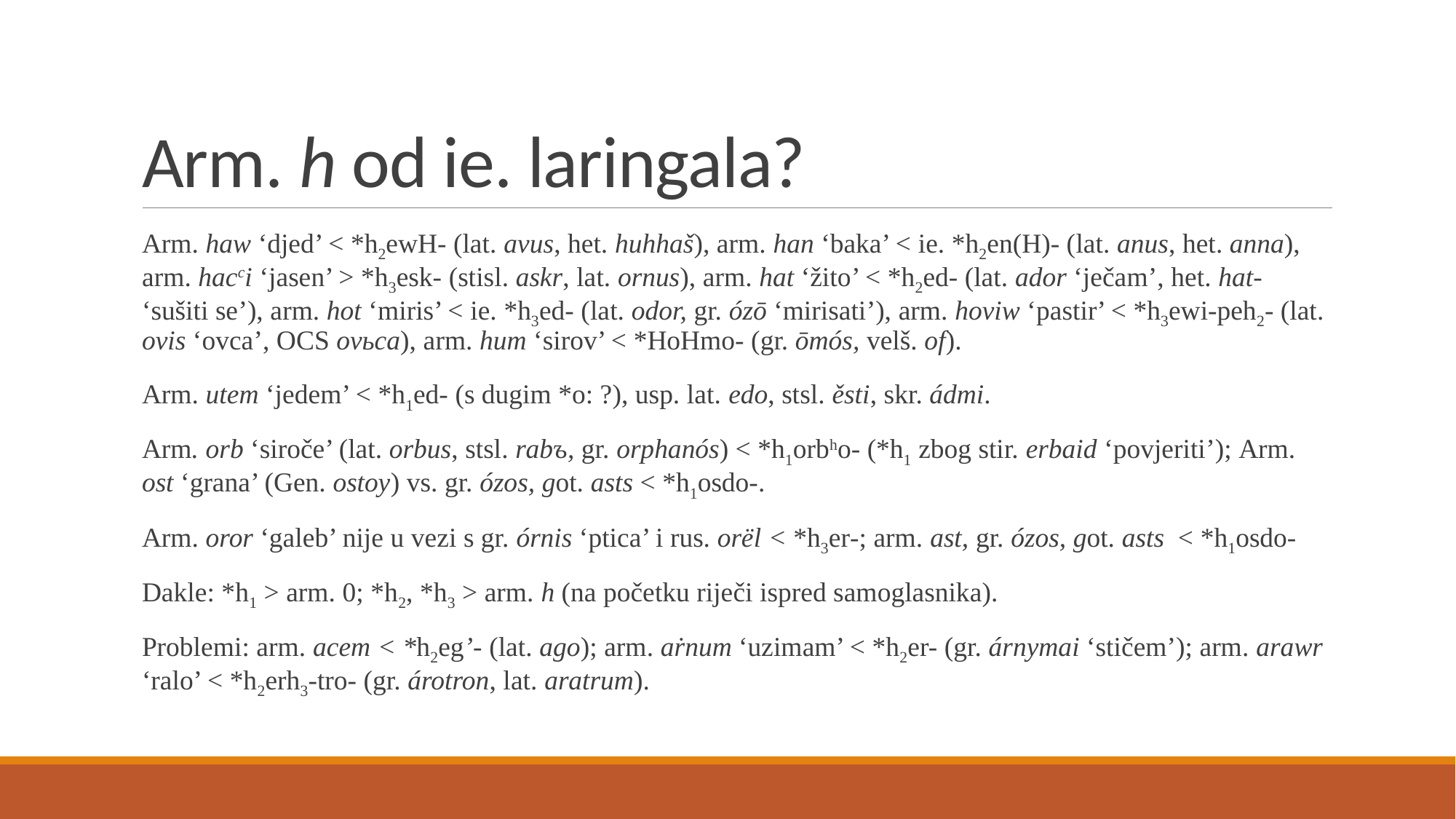

# Arm. h od ie. laringala?
Arm. haw ‘djed’ < *h2ewH- (lat. avus, het. huhhaš), arm. han ‘baka’ < ie. *h2en(H)- (lat. anus, het. anna), arm. hacci ‘jasen’ > *h3esk- (stisl. askr, lat. ornus), arm. hat ‘žito’ < *h2ed- (lat. ador ‘ječam’, het. hat- ‘sušiti se’), arm. hot ‘miris’ < ie. *h3ed- (lat. odor, gr. ózō ‘mirisati’), arm. hoviw ‘pastir’ < *h3ewi-peh2- (lat. ovis ‘ovca’, OCS ovьca), arm. hum ‘sirov’ < *HoHmo- (gr. ōmós, velš. of).
Arm. utem ‘jedem’ < *h1ed- (s dugim *o: ?), usp. lat. edo, stsl. ěsti, skr. ádmi.
Arm. orb ‘siroče’ (lat. orbus, stsl. rabъ, gr. orphanós) < *h1orbho- (*h1 zbog stir. erbaid ‘povjeriti’); Arm. ost ‘grana’ (Gen. ostoy) vs. gr. ózos, got. asts < *h1osdo‑.
Arm. oror ‘galeb’ nije u vezi s gr. órnis ‘ptica’ i rus. orël < *h3er-; arm. ast, gr. ózos, got. asts  < *h1osdo‑
Dakle: *h1 > arm. 0; *h2, *h3 > arm. h (na početku riječi ispred samoglasnika).
Problemi: arm. acem < *h2eg’- (lat. ago); arm. aṙnum ‘uzimam’ < *h2er- (gr. árnymai ‘stičem’); arm. arawr ‘ralo’ < *h2erh3-tro- (gr. árotron, lat. aratrum).